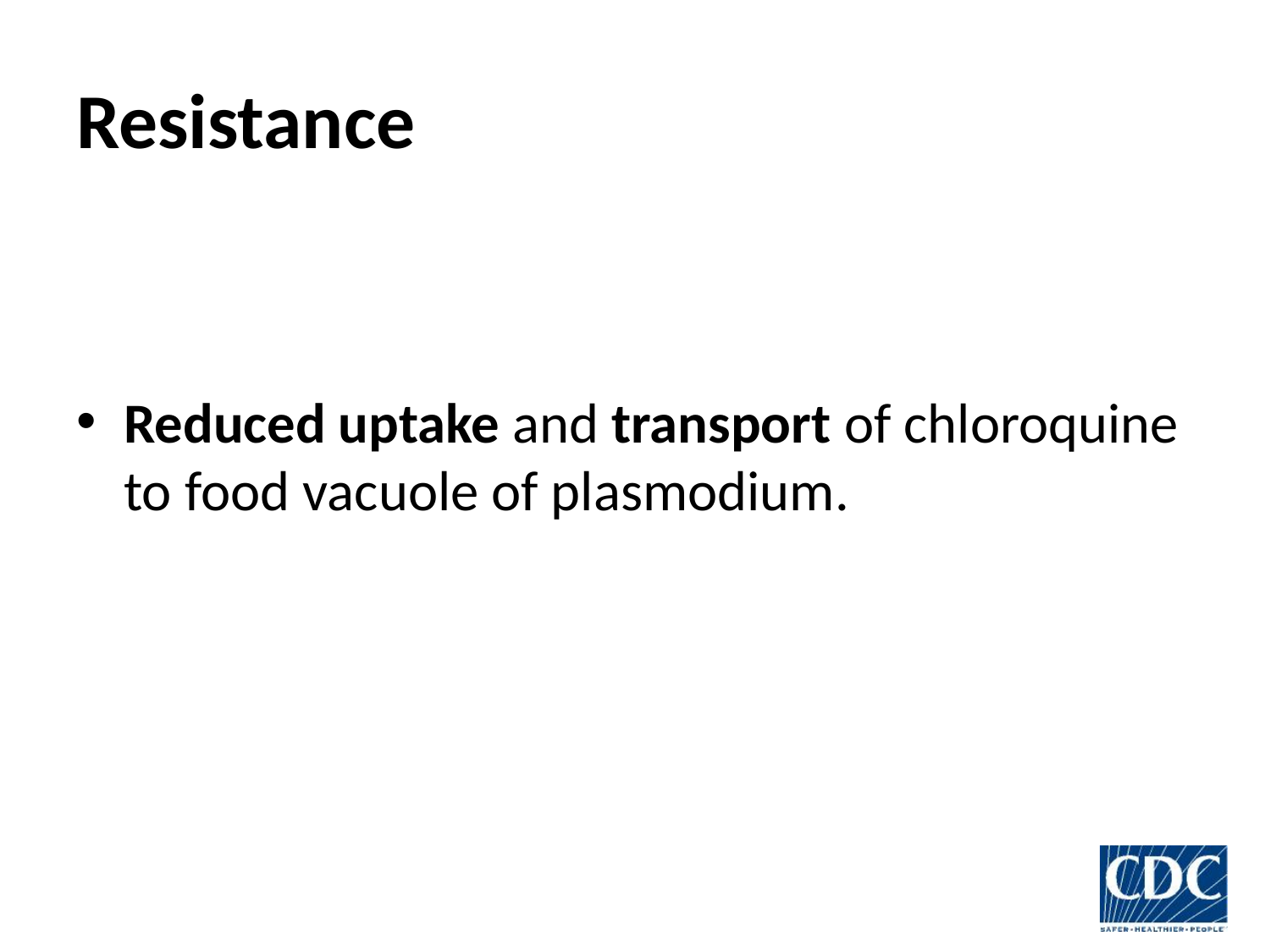

# Resistance

Reduced uptake and transport of chloroquine to food vacuole of plasmodium.